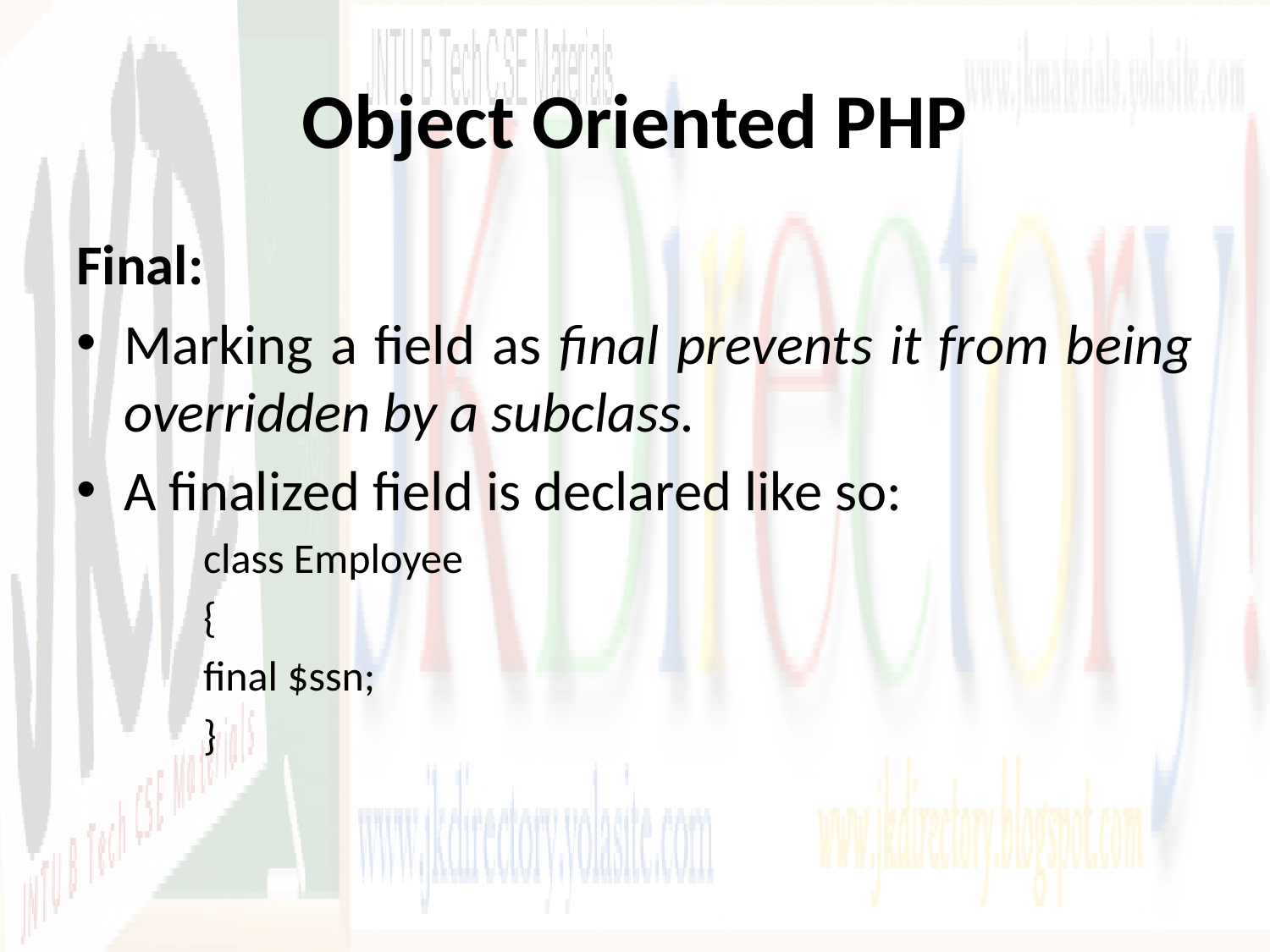

# Object Oriented PHP
Final:
Marking a field as final prevents it from being overridden by a subclass.
A finalized field is declared like so:
class Employee
{
final $ssn;
}